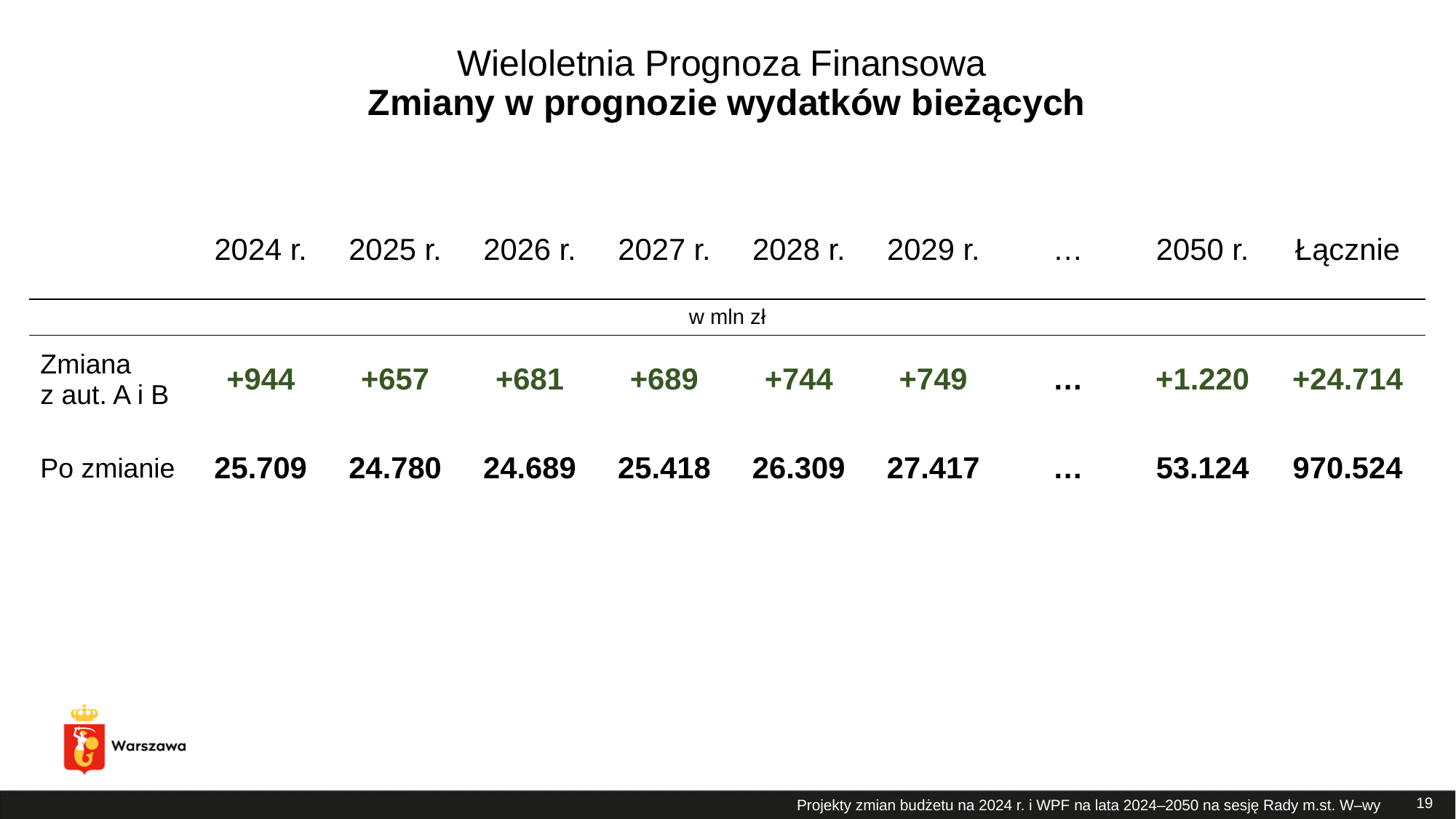

# Wieloletnia Prognoza Finansowa Zmiany w prognozie wydatków bieżących
|  | 2024 r. | 2025 r. | 2026 r. | 2027 r. | 2028 r. | 2029 r. | … | 2050 r. | Łącznie |
| --- | --- | --- | --- | --- | --- | --- | --- | --- | --- |
| w mln zł |  |  |  |  |  |  |  |  |  |
| Zmiana z aut. A i B | +944 | +657 | +681 | +689 | +744 | +749 | … | +1.220 | +24.714 |
| Po zmianie | 25.709 | 24.780 | 24.689 | 25.418 | 26.309 | 27.417 | … | 53.124 | 970.524 |
19
Projekty zmian budżetu na 2024 r. i WPF na lata 2024–2050 na sesję Rady m.st. W–wy